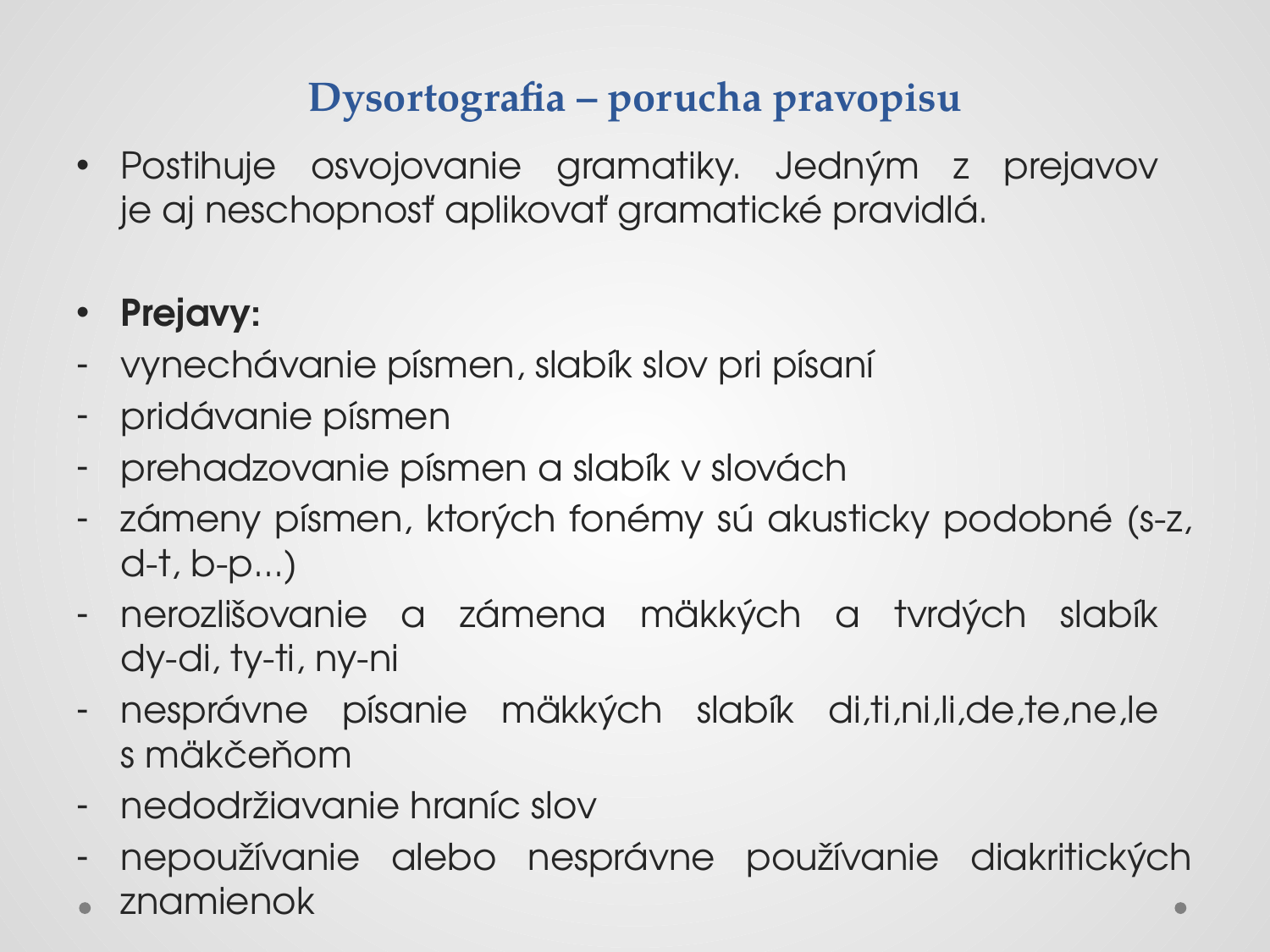

# Dysortografia – porucha pravopisu
Postihuje osvojovanie gramatiky. Jedným z prejavov
je aj neschopnosť aplikovať gramatické pravidlá.

Prejavy:
vynechávanie písmen, slabík slov pri písaní
pridávanie písmen
prehadzovanie písmen a slabík v slovách
zámeny písmen, ktorých fonémy sú akusticky podobné (s-z, d-t, b-p...)
nerozlišovanie a zámena mäkkých a tvrdých slabík
dy-di, ty-ti, ny-ni
nesprávne písanie mäkkých slabík di,ti,ni,li,de,te,ne,le
s mäkčeňom
nedodržiavanie hraníc slov
nepoužívanie alebo nesprávne používanie diakritických znamienok